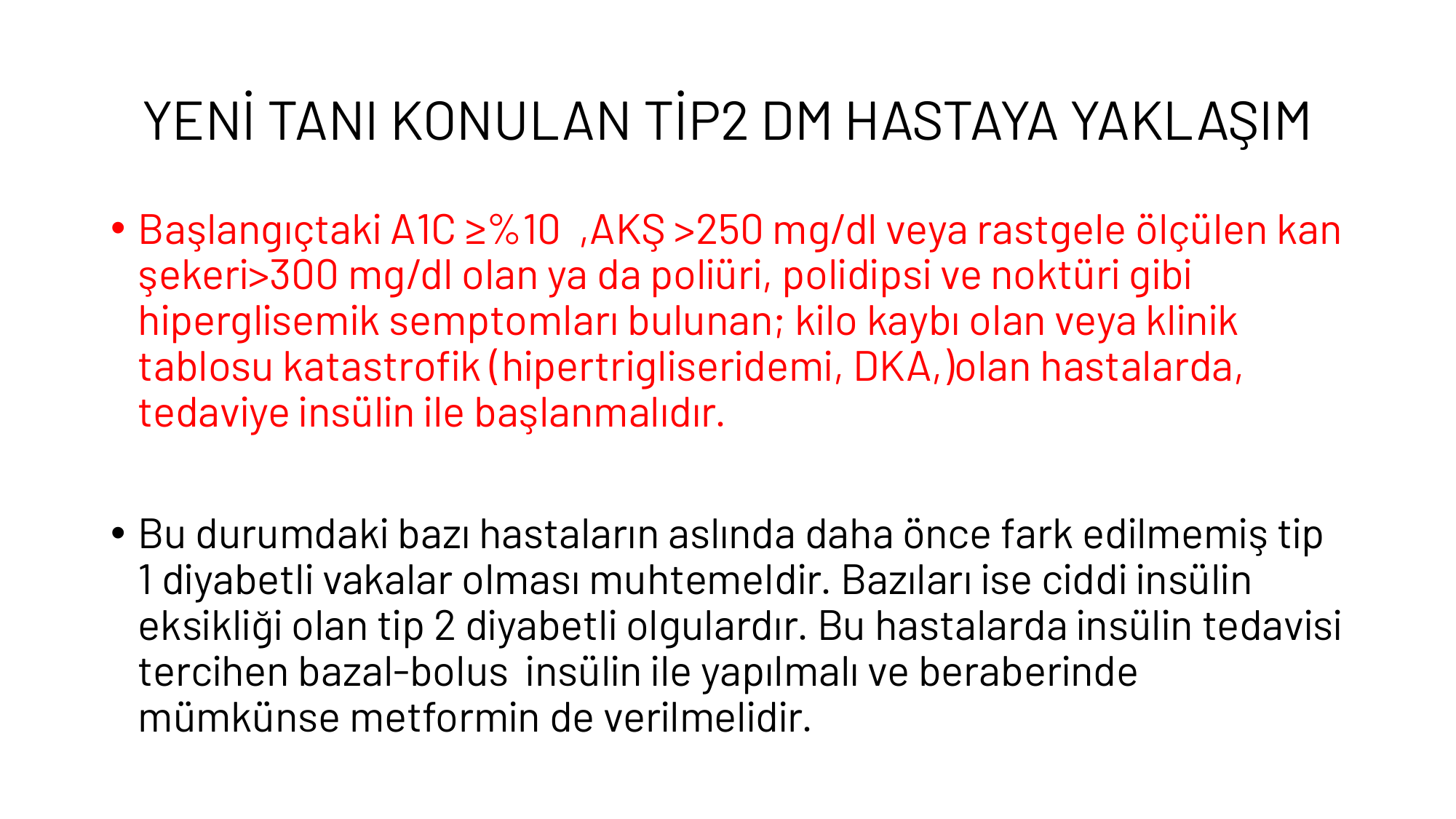

# YENİ TANI KONULAN TİP2 DM HASTAYA YAKLAŞIM
Başlangıçtaki A1C ≥%10  ,AKŞ >250 mg/dl veya rastgele ölçülen kan şekeri>300 mg/dl olan ya da poliüri, polidipsi ve noktüri gibi hiperglisemik semptomları bulunan; kilo kaybı olan veya klinik tablosu katastrofik (hipertrigliseridemi, DKA,)olan hastalarda, tedaviye insülin ile başlanmalıdır.

Bu durumdaki bazı hastaların aslında daha önce fark edilmemiş tip 1 diyabetli vakalar olması muhtemeldir. Bazıları ise ciddi insülin eksikliği olan tip 2 diyabetli olgulardır. Bu hastalarda insülin tedavisi tercihen bazal-bolus  insülin ile yapılmalı ve beraberinde mümkünse metformin de verilmelidir.